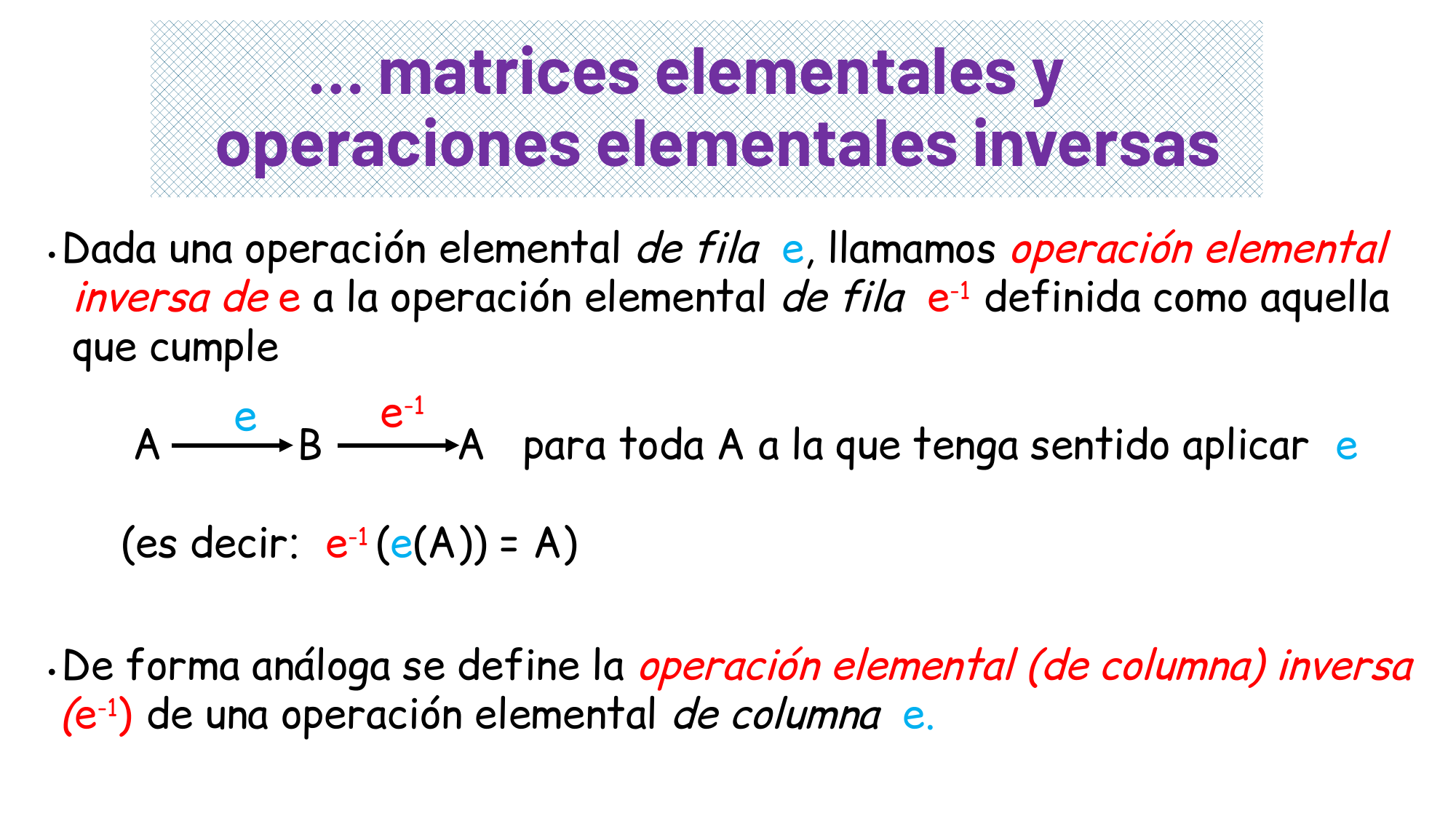

# … matrices elementales y operaciones elementales inversas
• Dada una operación elemental de fila  e, llamamos operación elemental
  inversa de e a la operación elemental de fila  e-1  definida como aquella
  que cumple

       A           B           A   para toda A a la que tenga sentido aplicar  e

      (es decir:  e-1 (e(A)) = A)

e-1
e
• De forma análoga se define la operación elemental (de columna) inversa
 (e-1)  de una operación elemental de columna  e.